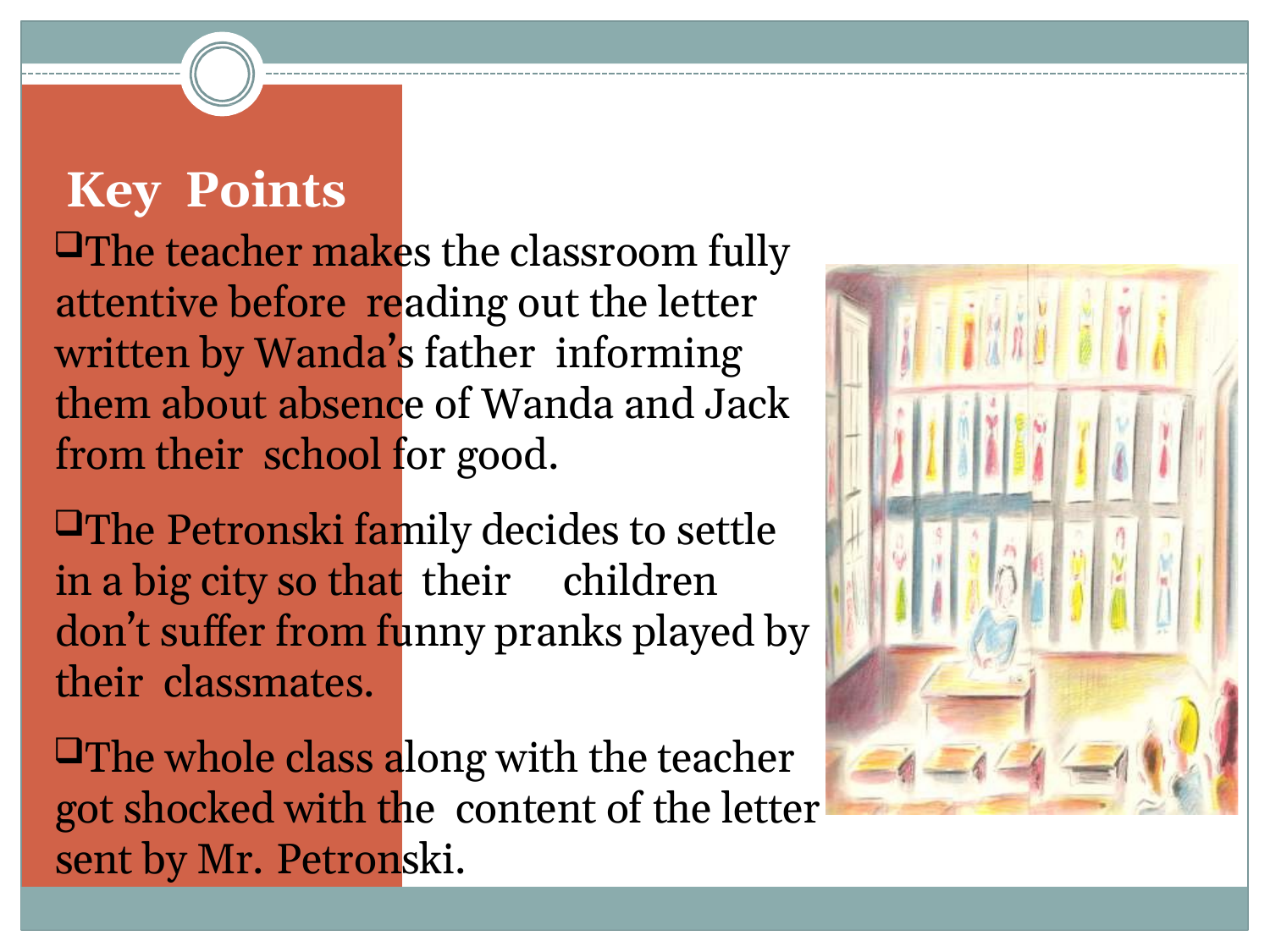

# Key  Points
The teacher makes the classroom fully attentive before  reading out the letter written by Wanda’s father  informing them about absence of Wanda and Jack from their  school for good.
The Petronski family decides to settle in a big city so that  their	children don’t suffer from funny pranks played by their  classmates.
The whole class along with the teacher got shocked with the  content of the letter sent by Mr. Petronski.